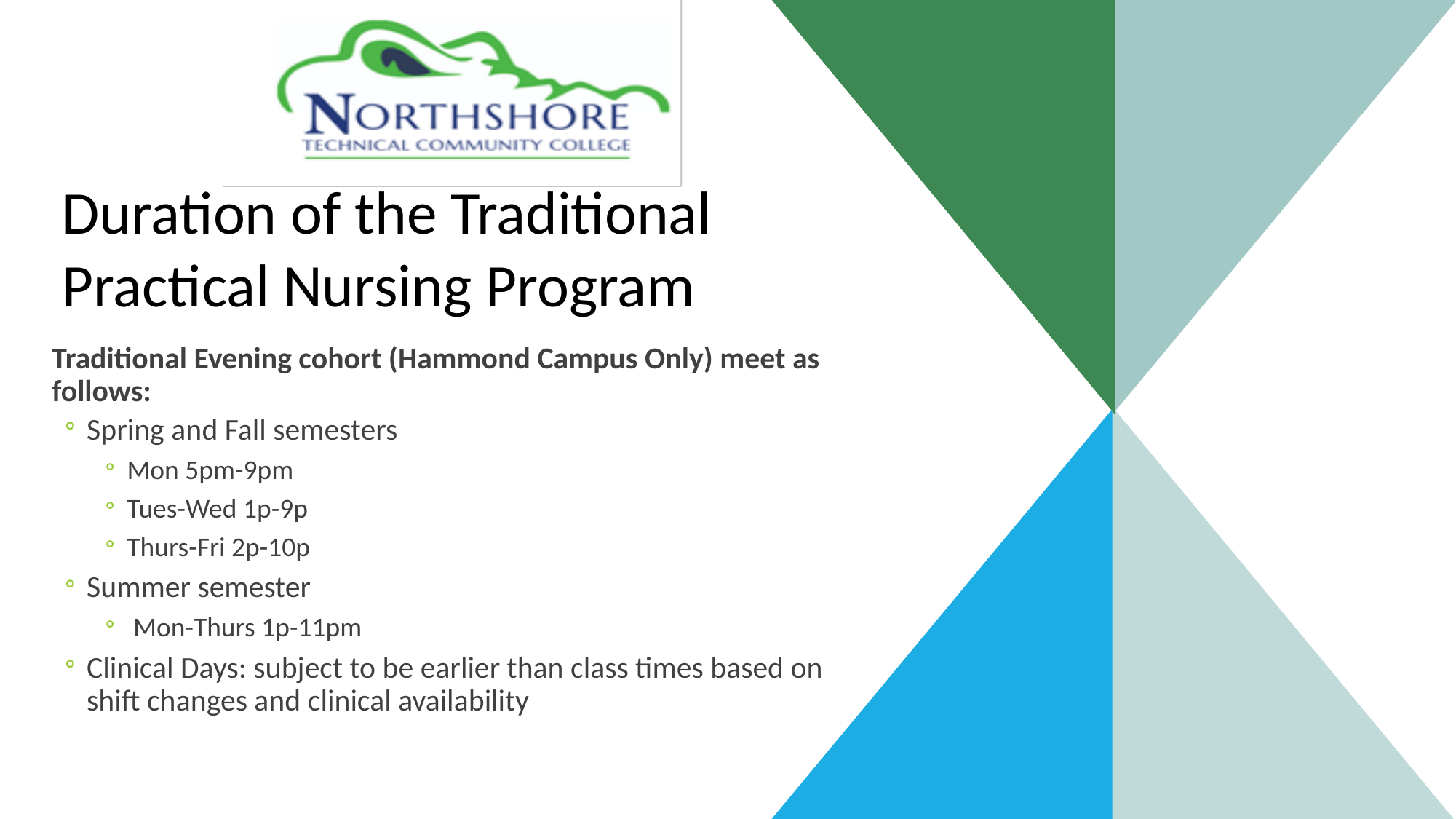

# Duration of the Traditional Practical Nursing Program
Traditional Evening cohort (Hammond Campus Only) meet as follows:
Spring and Fall semesters
Mon 5pm-9pm
Tues-Wed 1p-9p
Thurs-Fri 2p-10p
Summer semester
 Mon-Thurs 1p-11pm
Clinical Days: subject to be earlier than class times based on shift changes and clinical availability